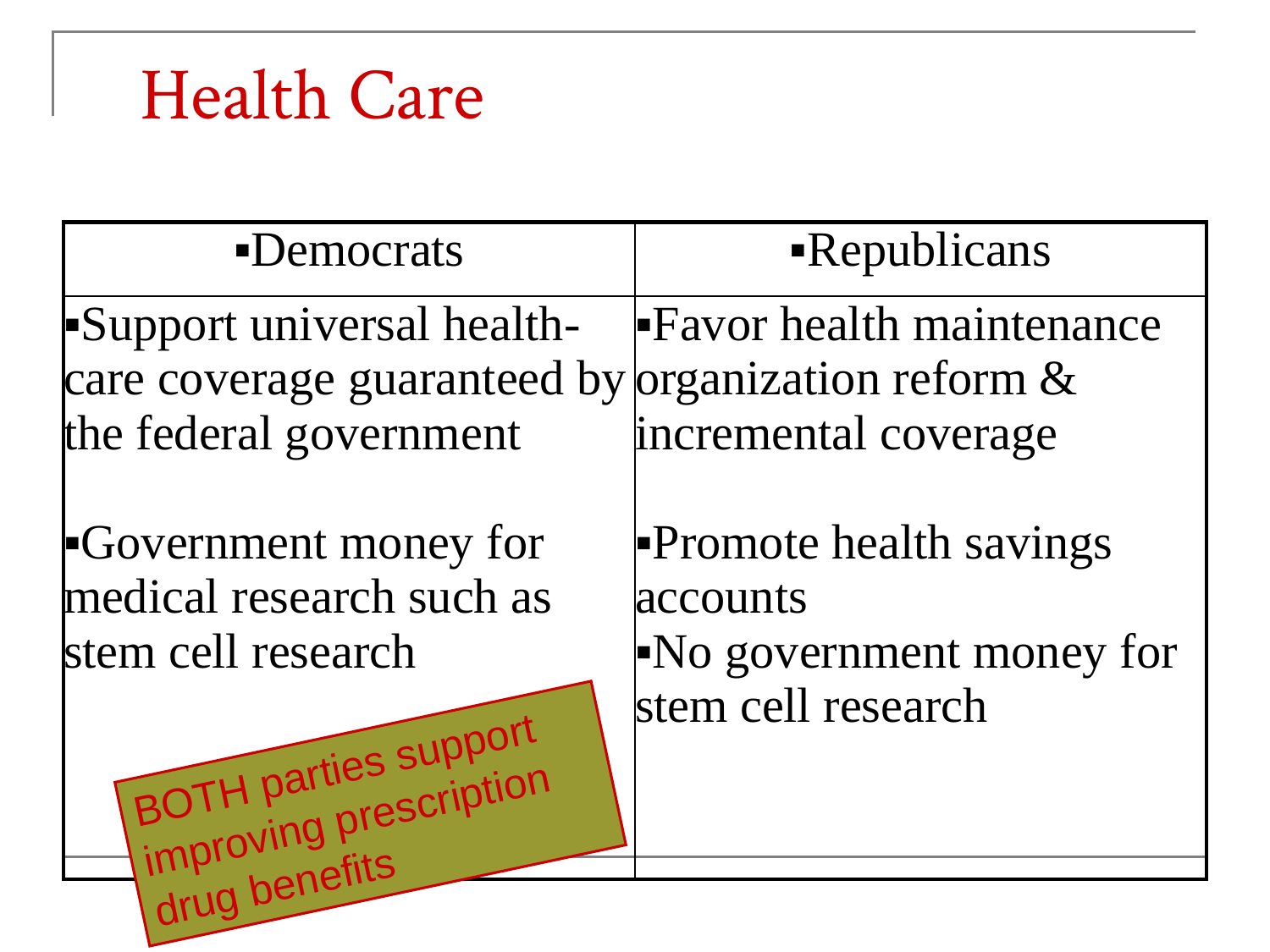

# Health Care
| Democrats | Republicans |
| --- | --- |
| Support universal health-care coverage guaranteed by the federal government Government money for medical research such as stem cell research | Favor health maintenance organization reform & incremental coverage Promote health savings accounts No government money for stem cell research |
BOTH parties support improving prescription drug benefits